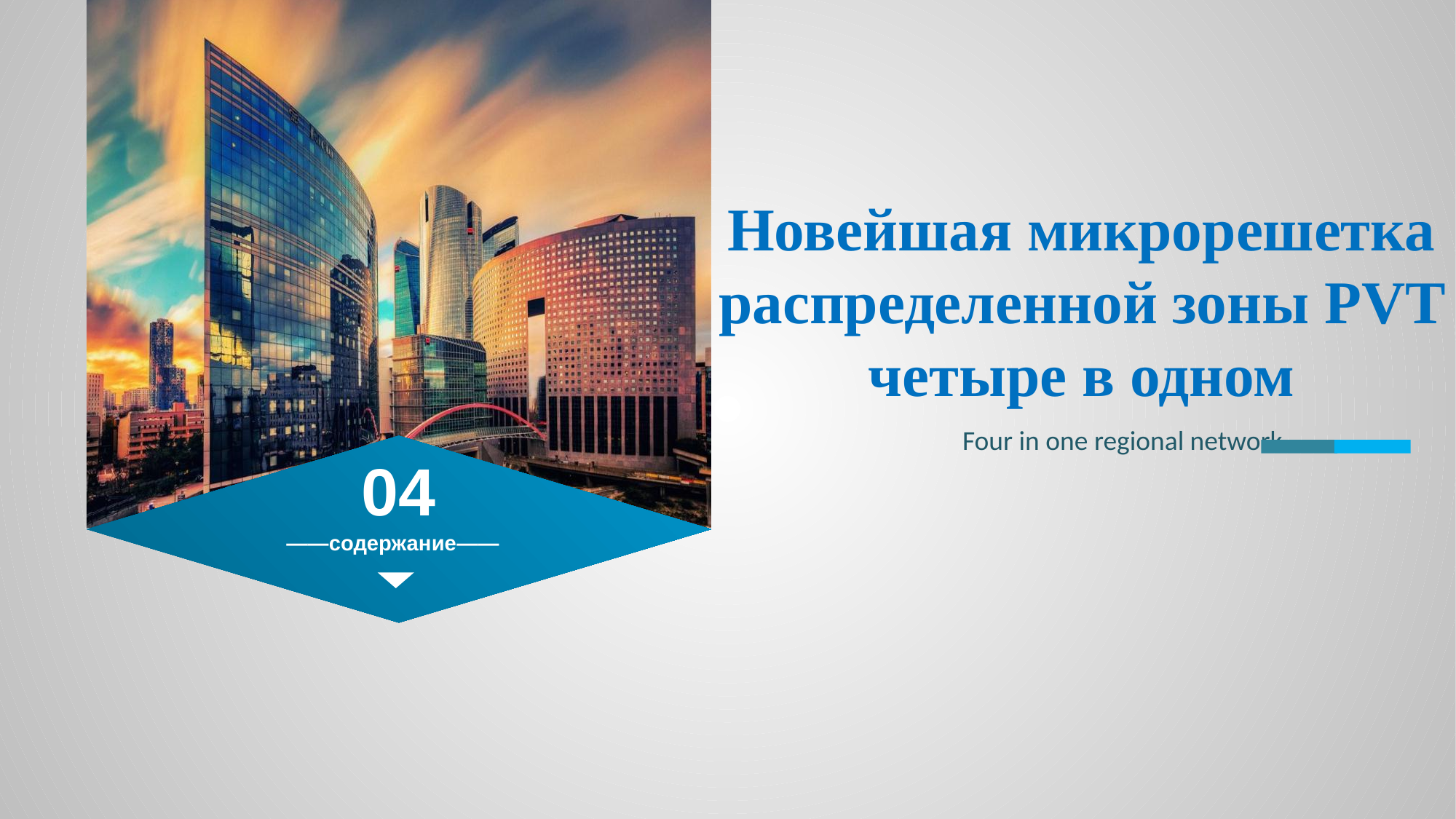

Новейшая микрорешетка распределенной зоны PVT четыре в одном

Four in one regional network

04
——содержание——